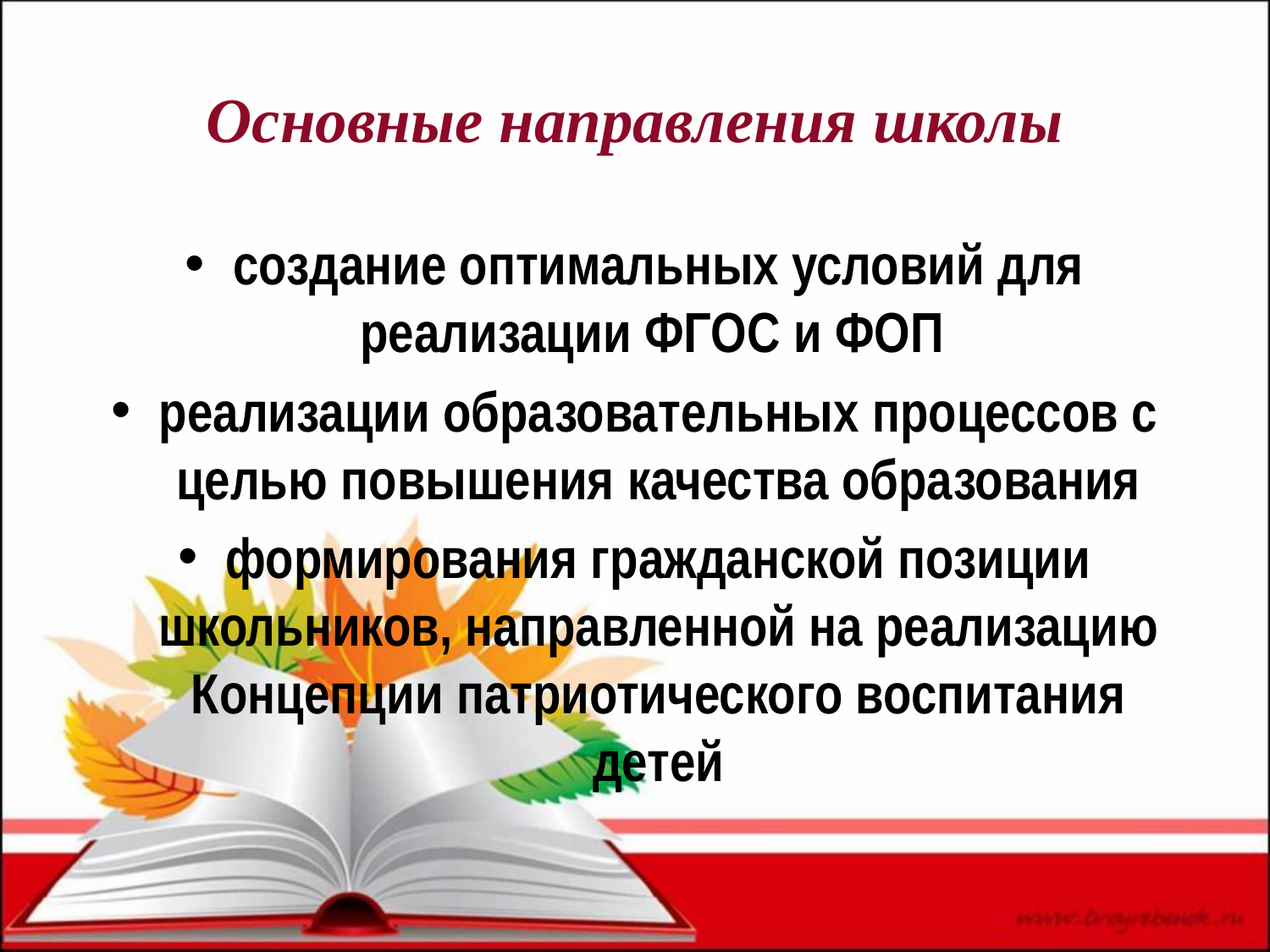

# Основные направления школы
создание оптимальных условий для реализации ФГОС и ФОП
реализации образовательных процессов с целью повышения качества образования
формирования гражданской позиции школьников, направленной на реализацию Концепции патриотического воспитания детей